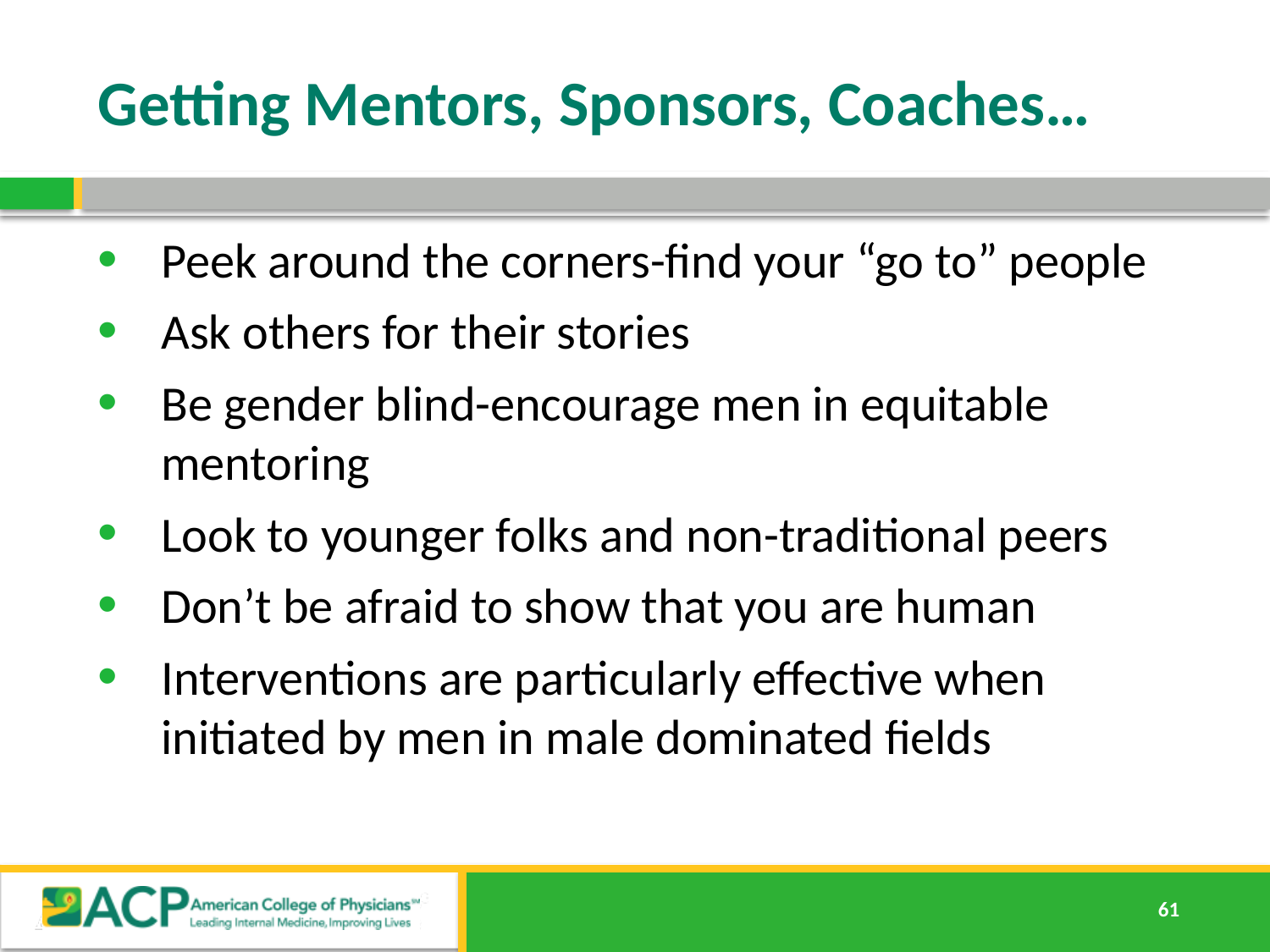

# Getting Mentors, Sponsors, Coaches…
Peek around the corners-find your “go to” people
Ask others for their stories
Be gender blind-encourage men in equitable mentoring
Look to younger folks and non-traditional peers
Don’t be afraid to show that you are human
Interventions are particularly effective when initiated by men in male dominated fields